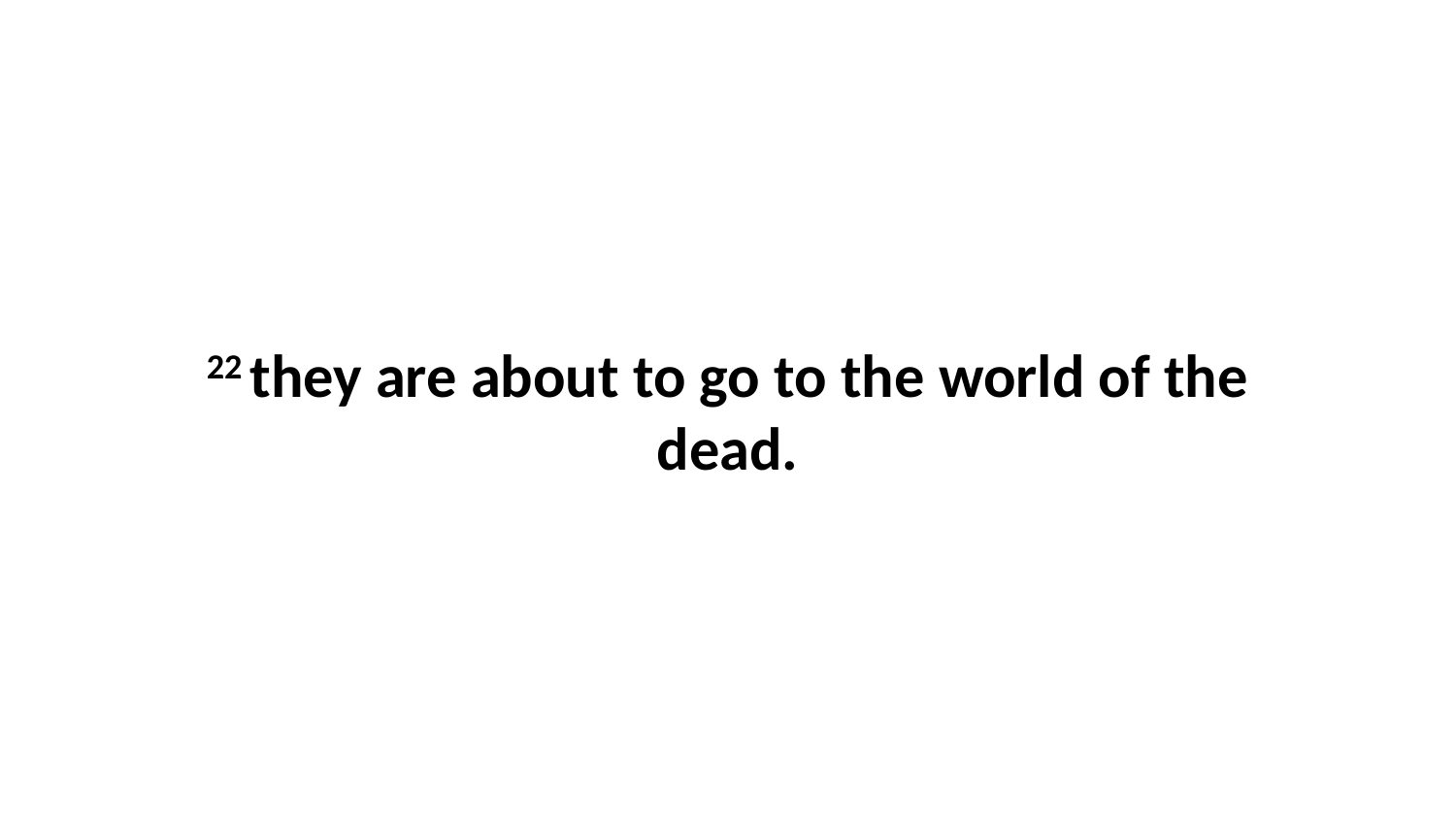

22 they are about to go to the world of the dead.